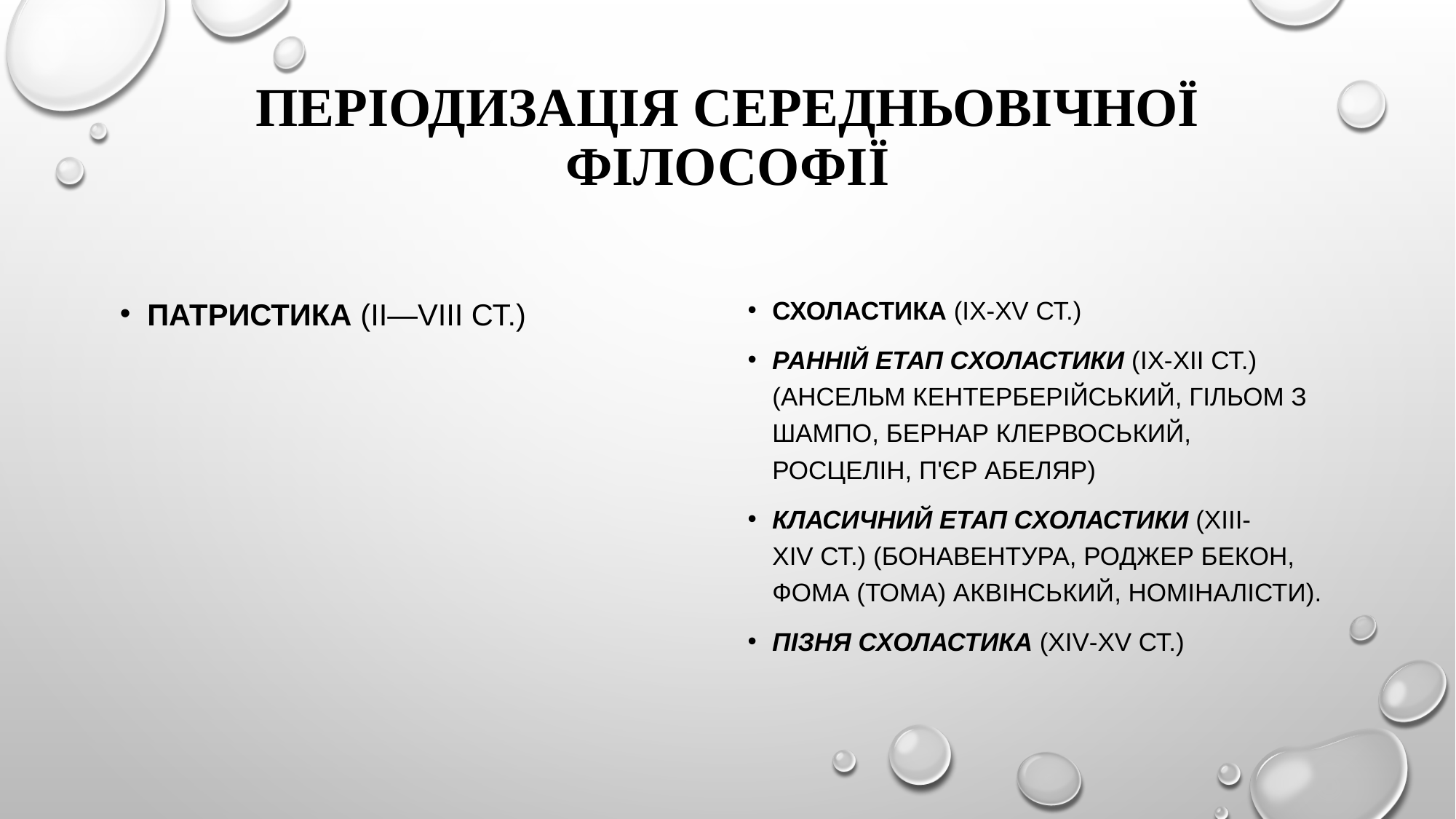

# Періодизація середньовічної філософії
Патристика (II—VIIІ ст.)

Схоластика (IX-XV ст.)
ранній етап схоластики (IX-XII ст.) (Ансельм Кентерберійський, Гільом з Шампо, Бернар Клервоський, Росцелін, П'єр Абеляр)
класичний етап схоластики (ХІІІ-ХIV ст.) (Бонавентура, Роджер Бекон, Фома (Тома) Аквінський, номіналісти).
пізня схоластика (ХІV-ХV ст.)